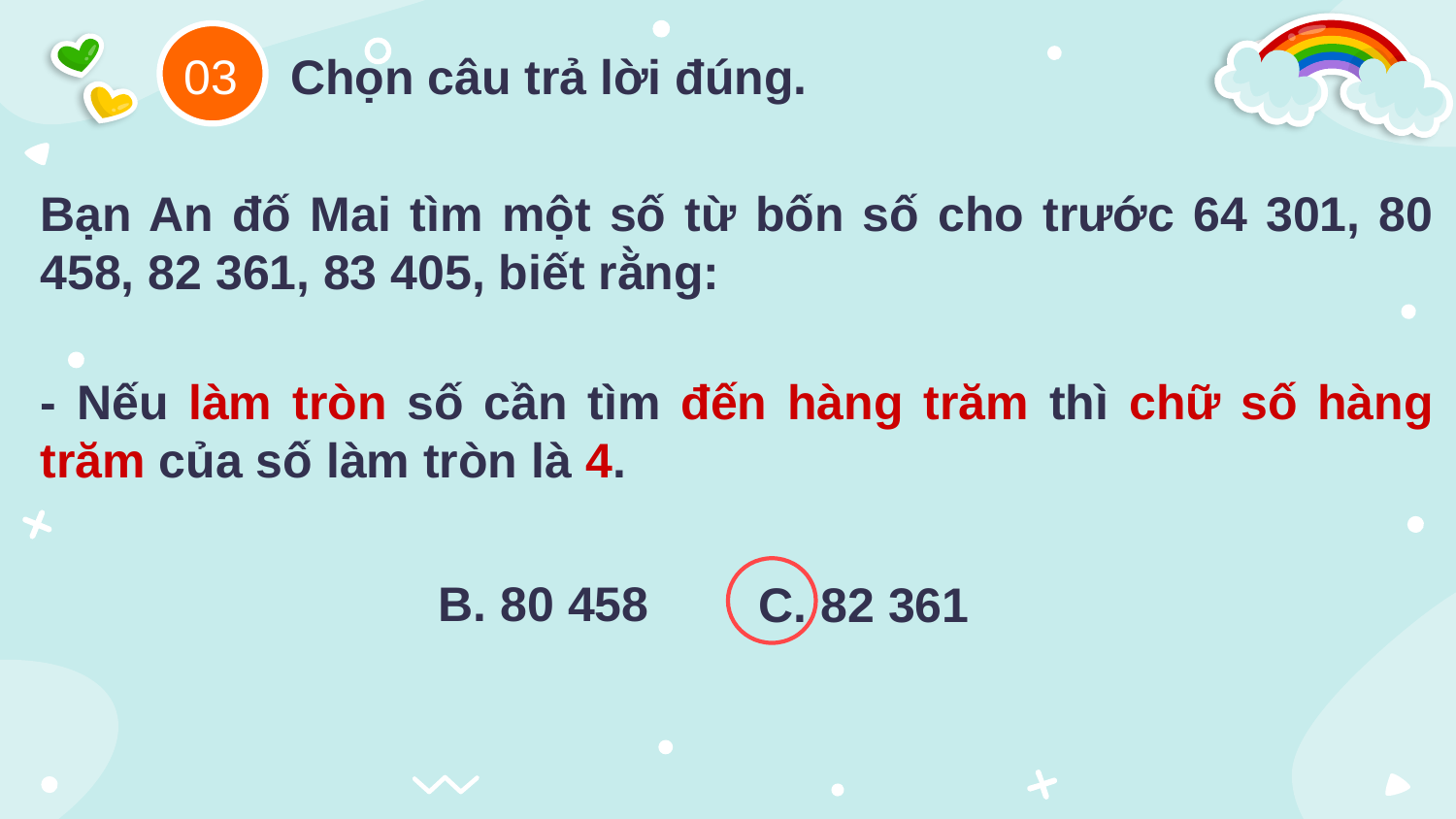

03

Chọn câu trả lời đúng.
Bạn An đố Mai tìm một số từ bốn số cho trước 64 301, 80 458, 82 361, 83 405, biết rằng:
- Nếu làm tròn số cần tìm đến hàng trăm thì chữ số hàng trăm của số làm tròn là 4.
B. 80 458

C. 82 361